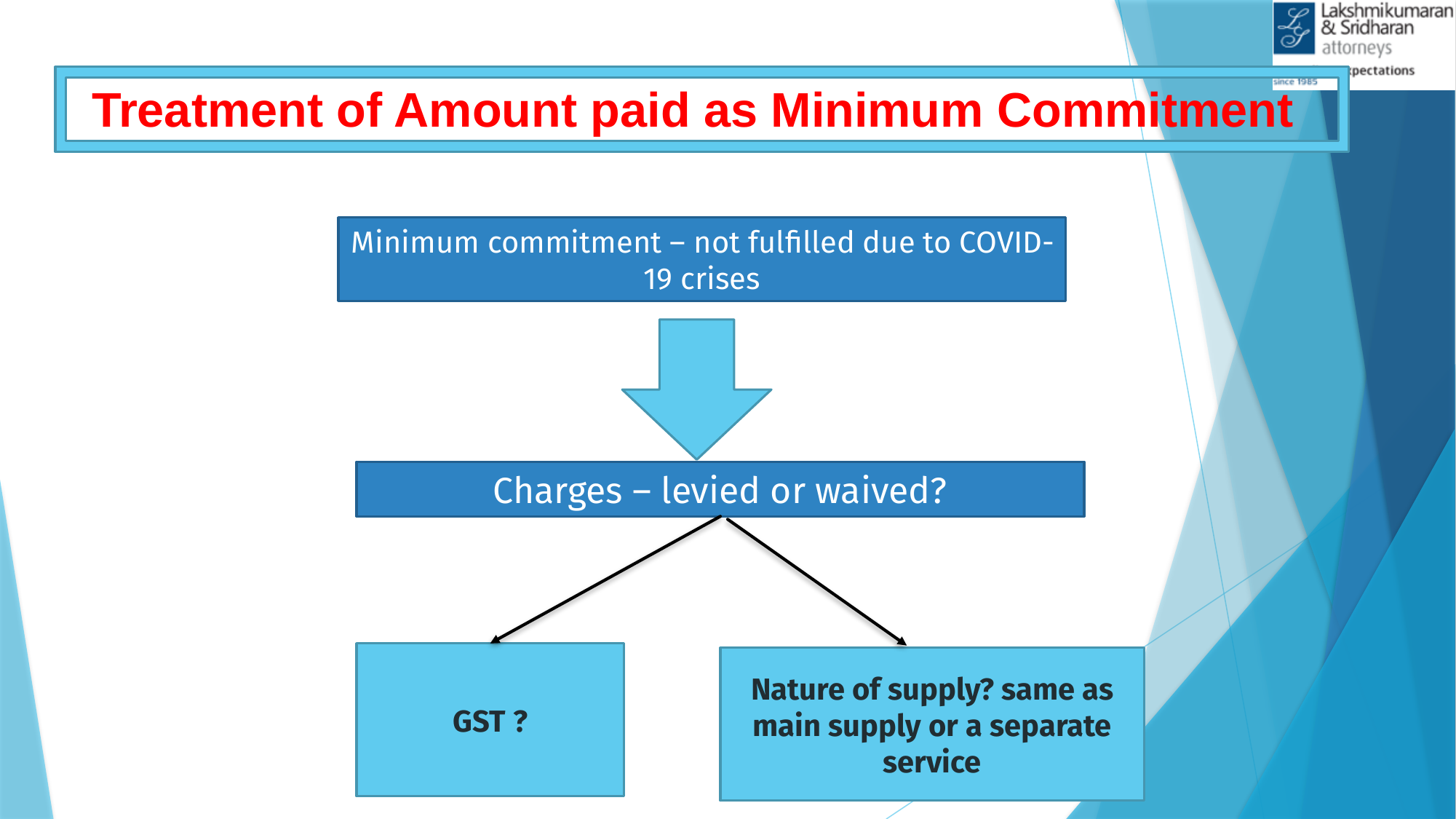

# Treatment of Amount paid as Minimum Commitment

Minimum commitment – not fulfilled due to COVID-19 crises

Charges – levied or waived?
GST ?
Nature of supply? same as main supply or a separate service